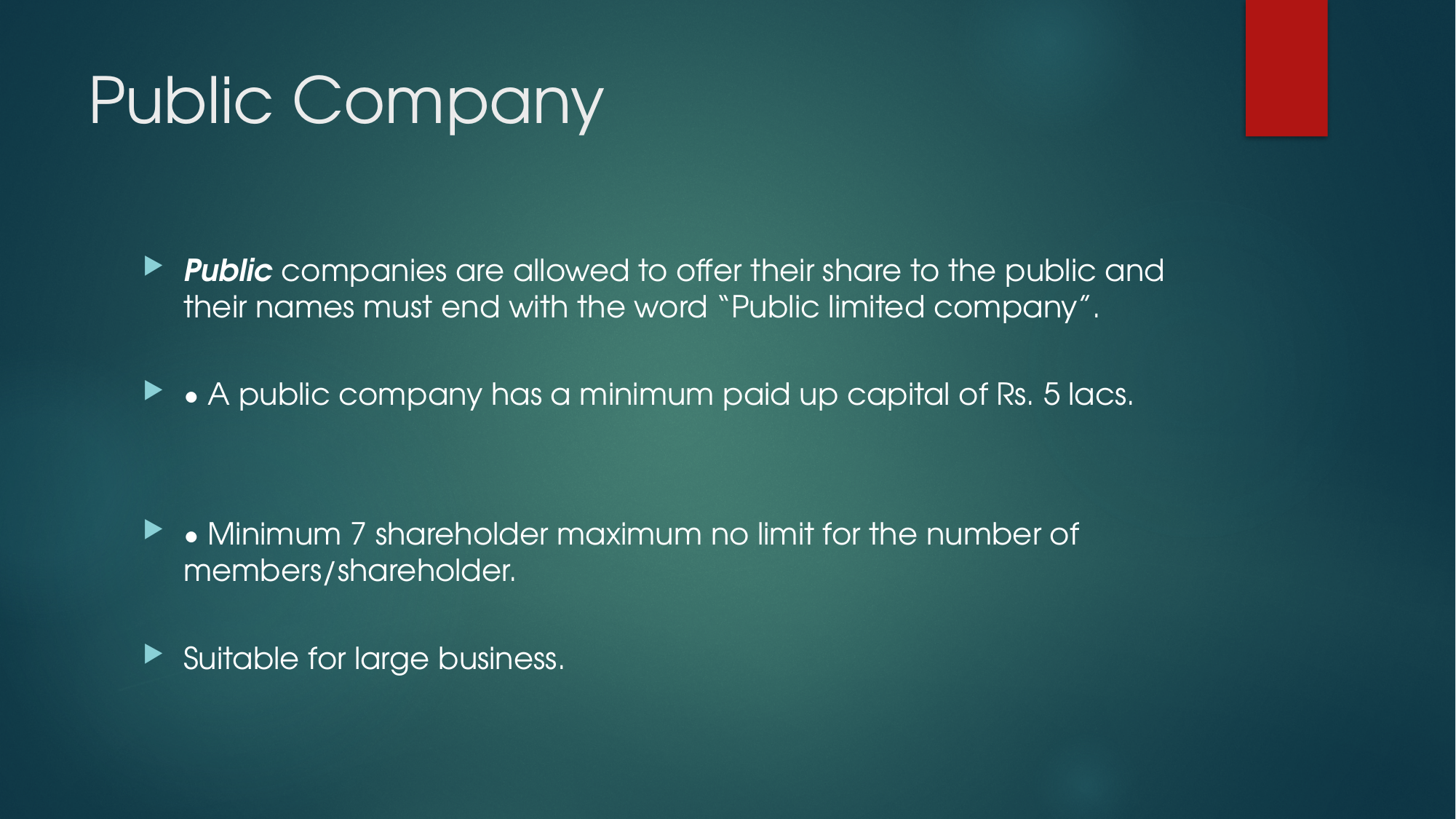

# Public Company
Public companies are allowed to offer their share to the public and their names must end with the word “Public limited company”.
• A public company has a minimum paid up capital of Rs. 5 lacs.

• Minimum 7 shareholder maximum no limit for the number of members/shareholder.
Suitable for large business.